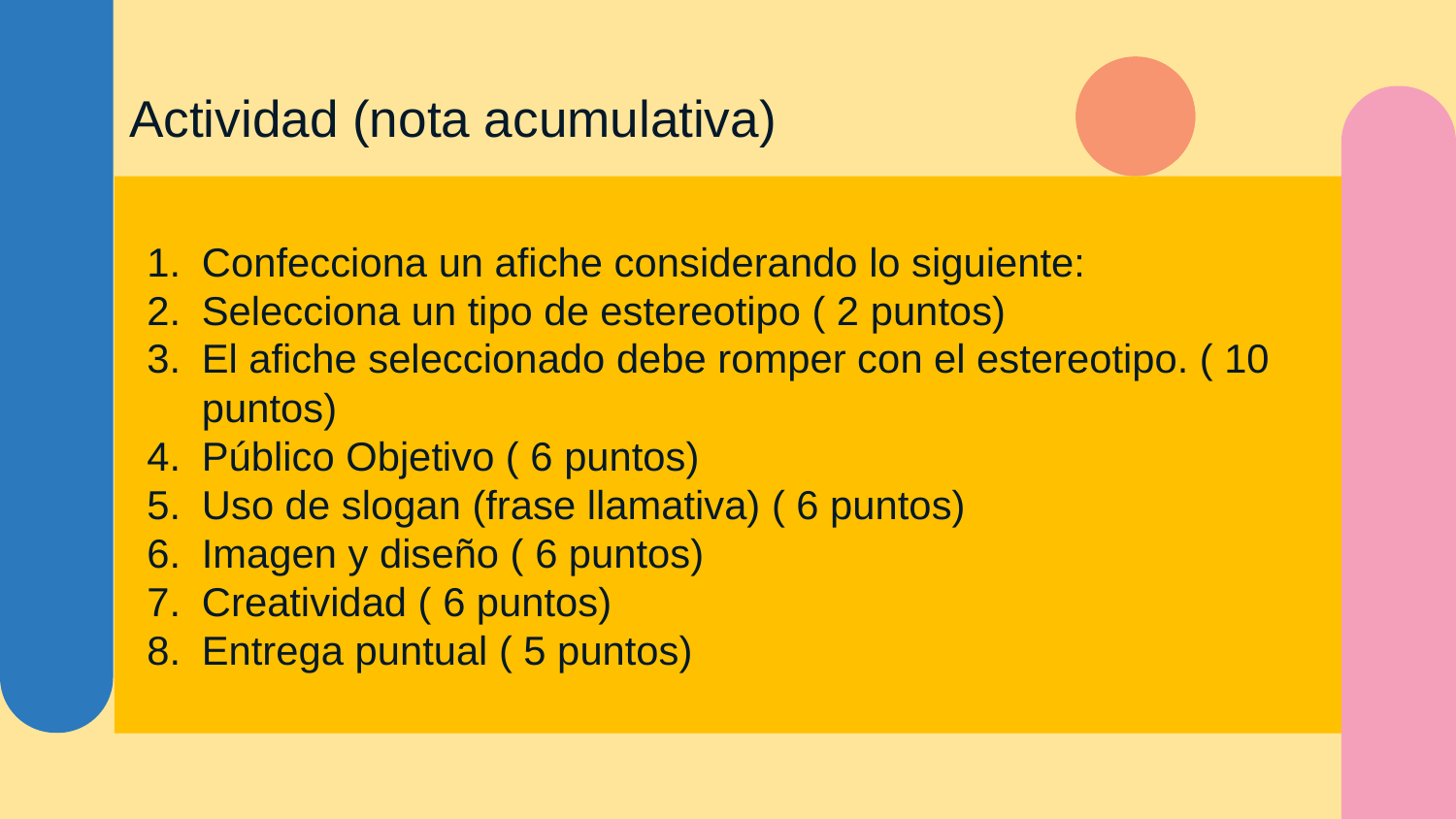

# Actividad (nota acumulativa)
Confecciona un afiche considerando lo siguiente:
Selecciona un tipo de estereotipo ( 2 puntos)
El afiche seleccionado debe romper con el estereotipo. ( 10 puntos)
Público Objetivo ( 6 puntos)
Uso de slogan (frase llamativa) ( 6 puntos)
Imagen y diseño ( 6 puntos)
Creatividad ( 6 puntos)
Entrega puntual ( 5 puntos)